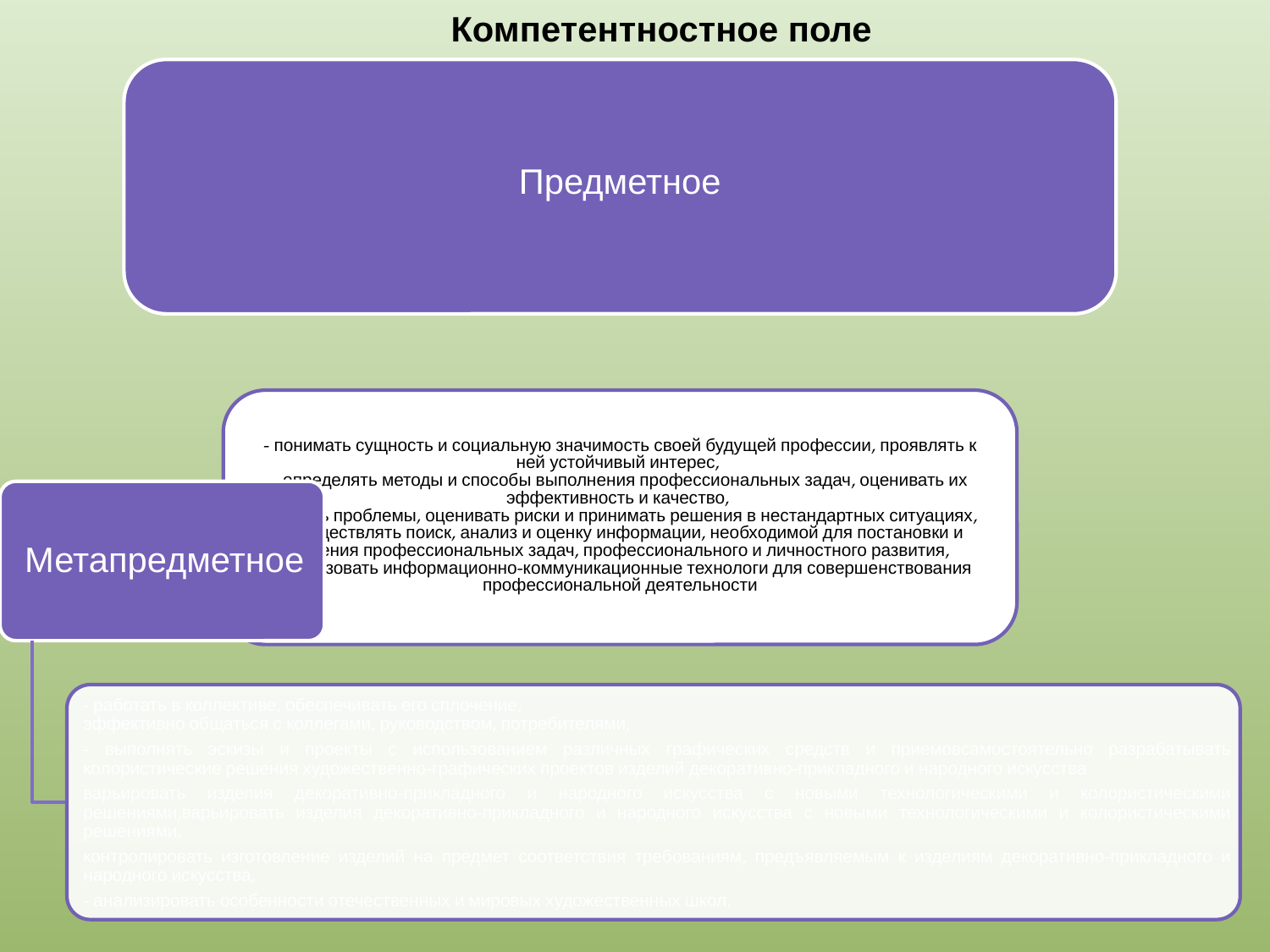

Компетентностное поле
Предметное
- понимать сущность и социальную значимость своей будущей профессии, проявлять к ней устойчивый интерес,
- определять методы и способы выполнения профессиональных задач, оценивать их эффективность и качество,
- решать проблемы, оценивать риски и принимать решения в нестандартных ситуациях,
- осуществлять поиск, анализ и оценку информации, необходимой для постановки и решения профессиональных задач, профессионального и личностного развития,
использовать информационно-коммуникационные технологи для совершенствования профессиональной деятельности
Метапредметное
- работать в коллективе, обеспечивать его сплочение,
эффективно общаться с коллегами, руководством, потребителями,
- выполнять эскизы и проекты с использованием различных графических средств и приемовсамостоятельно разрабатывать колористические решения художественно-графических проектов изделий декоративно-прикладного и народного искусства
варьировать изделия декоративно-прикладного и народного искусства с новыми технологическими и колористическими решениями,варьировать изделия декоративно-прикладного и народного искусства с новыми технологическими и колористическими решениями,
контролировать изготовление изделий на предмет соответствия требованиям, предъявляемым к изделиям декоративно-прикладного и народного искусства,
- анализировать особенности отечественных и мировых художественных школ.